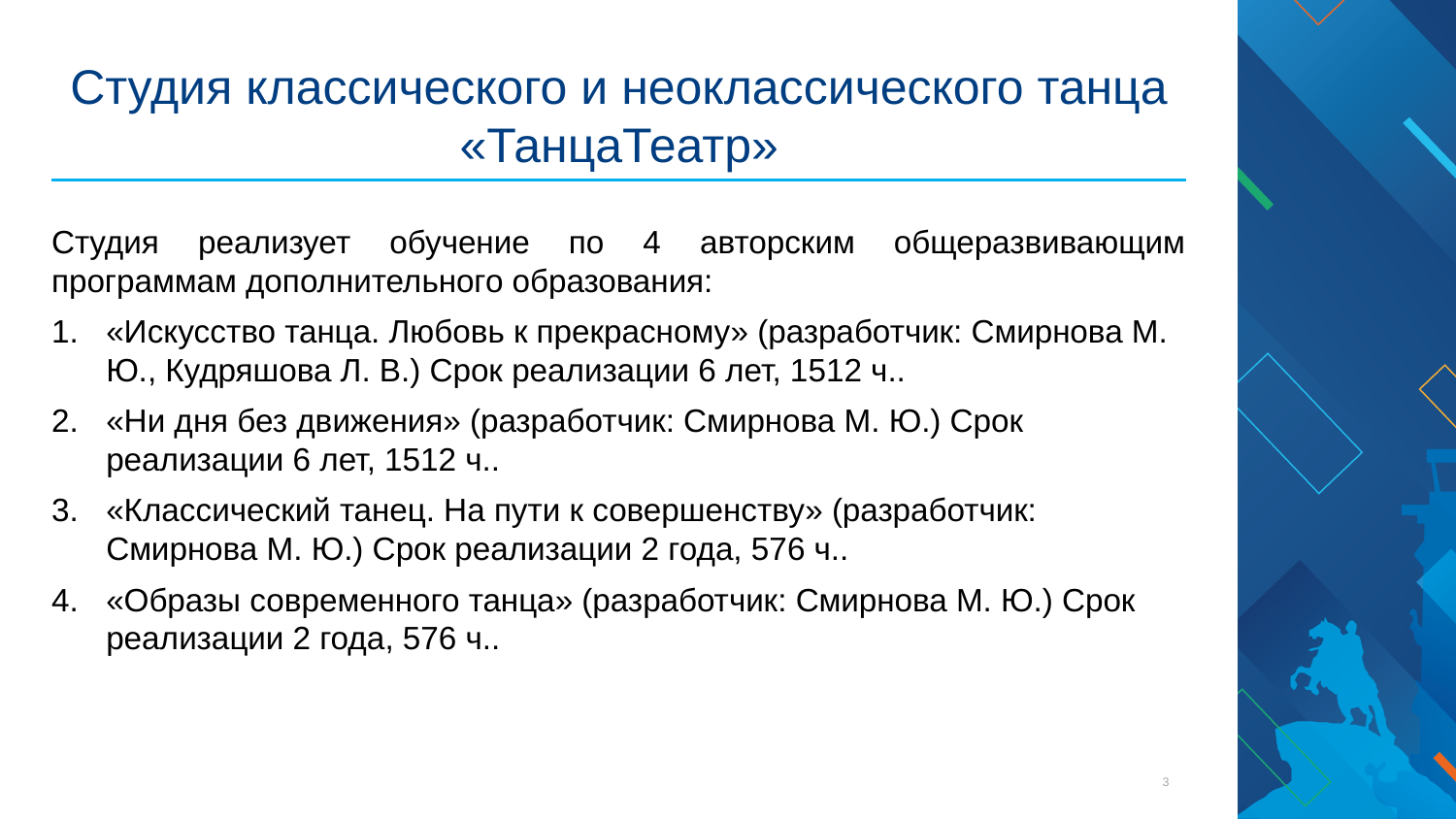

# Студия классического и неоклассического танца «ТанцаТеатр»
Студия реализует обучение по 4 авторским общеразвивающим программам дополнительного образования:
«Искусство танца. Любовь к прекрасному» (разработчик: Смирнова М. Ю., Кудряшова Л. В.) Срок реализации 6 лет, 1512 ч..
«Ни дня без движения» (разработчик: Смирнова М. Ю.) Срок реализации 6 лет, 1512 ч..
«Классический танец. На пути к совершенству» (разработчик: Смирнова М. Ю.) Срок реализации 2 года, 576 ч..
«Образы современного танца» (разработчик: Смирнова М. Ю.) Срок реализации 2 года, 576 ч..

3